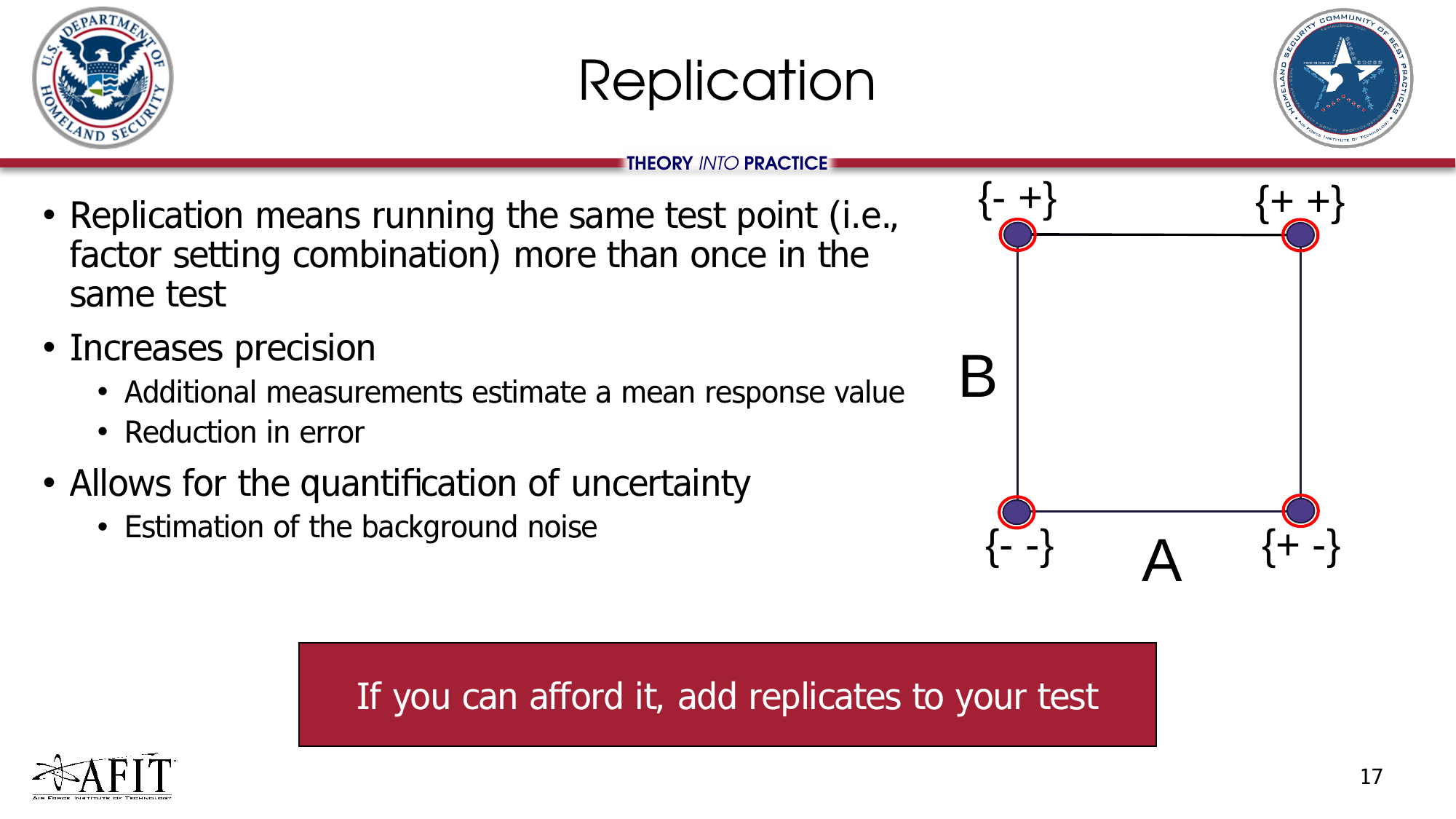

# Replication
{- +}
{+ +}

B
{- -}
{+ -}
A

Replication means running the same test point (i.e., factor setting combination) more than once in the same test
Increases precision
Additional measurements estimate a mean response value
Reduction in error
Allows for the quantification of uncertainty
Estimation of the background noise

If you can afford it, add replicates to your test
17